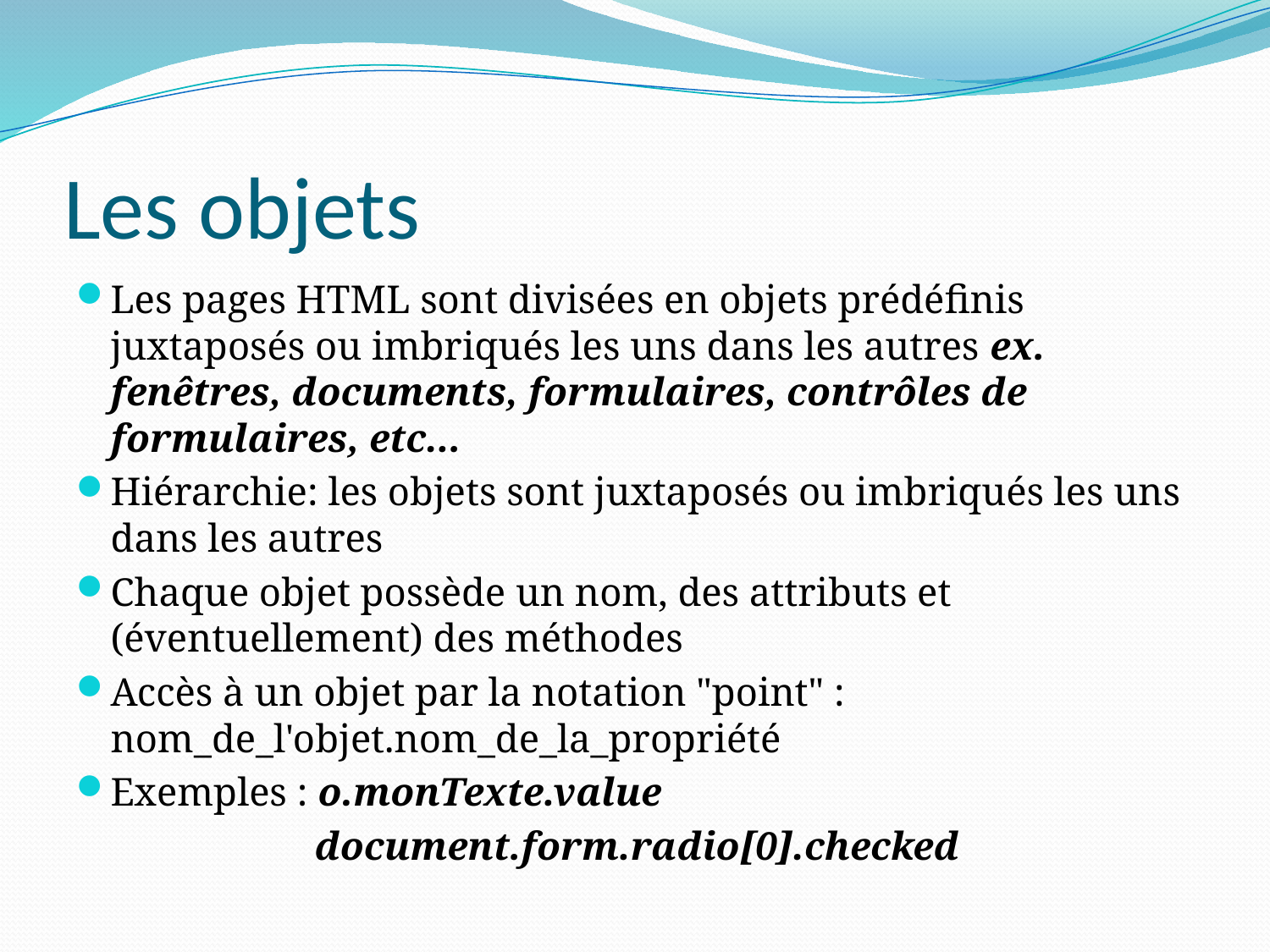

# Les objets
Les pages HTML sont divisées en objets prédéfinis juxtaposés ou imbriqués les uns dans les autres ex. fenêtres, documents, formulaires, contrôles de formulaires, etc...
Hiérarchie: les objets sont juxtaposés ou imbriqués les uns dans les autres
Chaque objet possède un nom, des attributs et (éventuellement) des méthodes
Accès à un objet par la notation "point" : nom_de_l'objet.nom_de_la_propriété
Exemples : o.monTexte.value
                        document.form.radio[0].checked